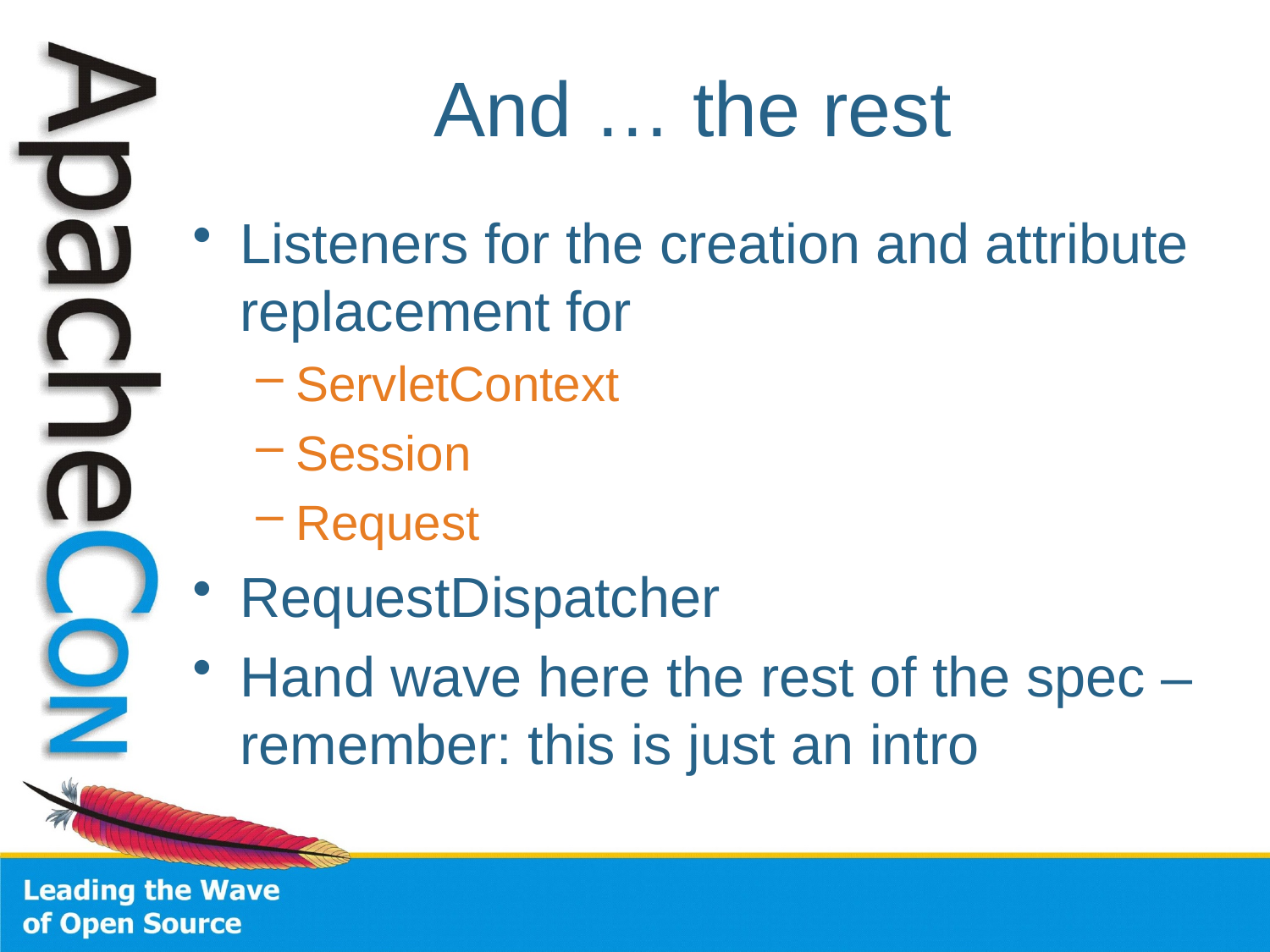

# And … the rest
Listeners for the creation and attribute replacement for
ServletContext
Session
Request
RequestDispatcher
Hand wave here the rest of the spec – remember: this is just an intro